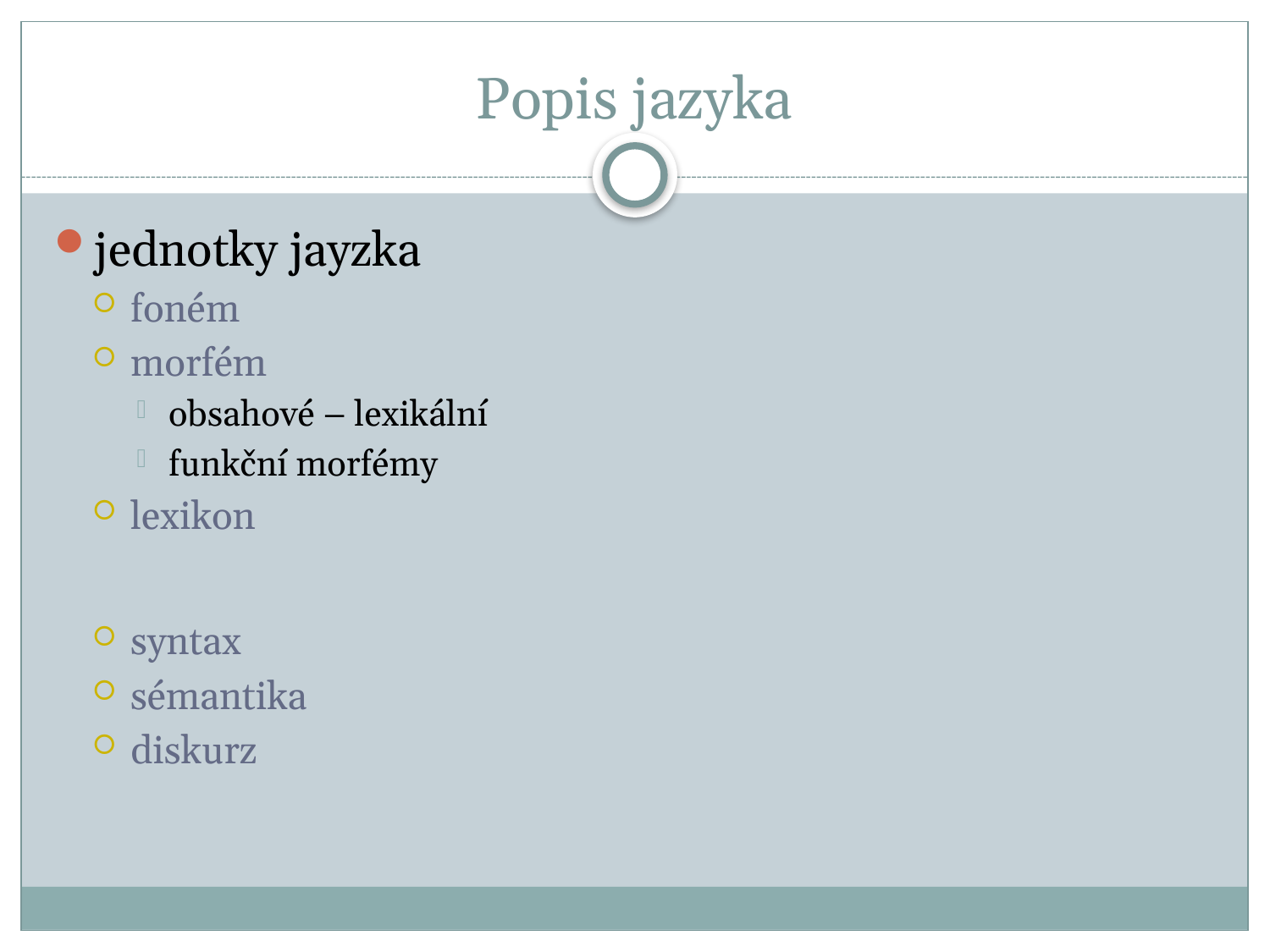

# Popis jazyka
jednotky jayzka
foném
morfém
obsahové – lexikální
funkční morfémy
lexikon

syntax
sémantika
diskurz